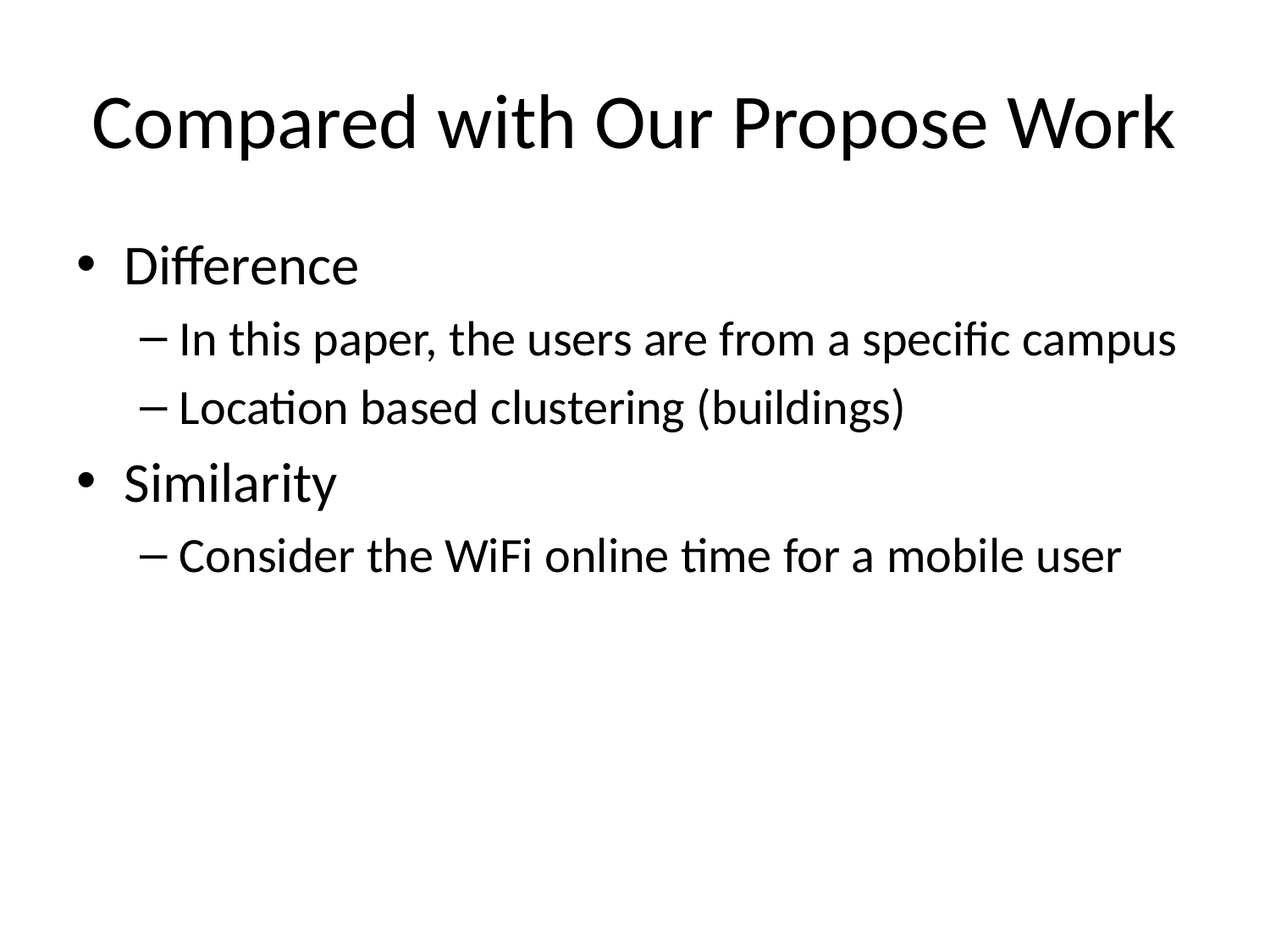

# Compared with Our Propose Work
Difference
In this paper, the users are from a specific campus
Location based clustering (buildings)
Similarity
Consider the WiFi online time for a mobile user